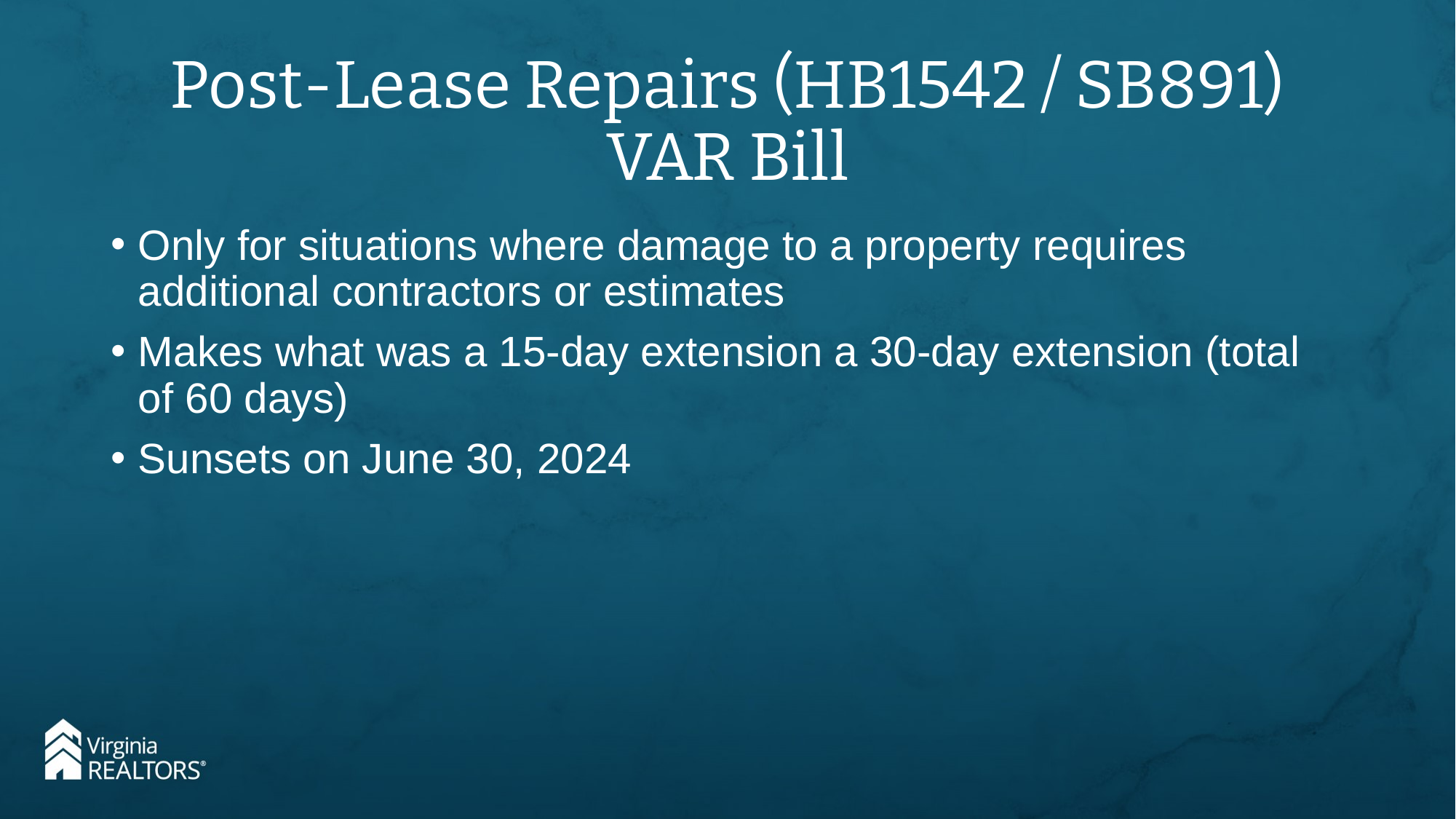

# Post-Lease Repairs (HB1542 / SB891) VAR Bill
Only for situations where damage to a property requires additional contractors or estimates
Makes what was a 15-day extension a 30-day extension (total of 60 days)
Sunsets on June 30, 2024